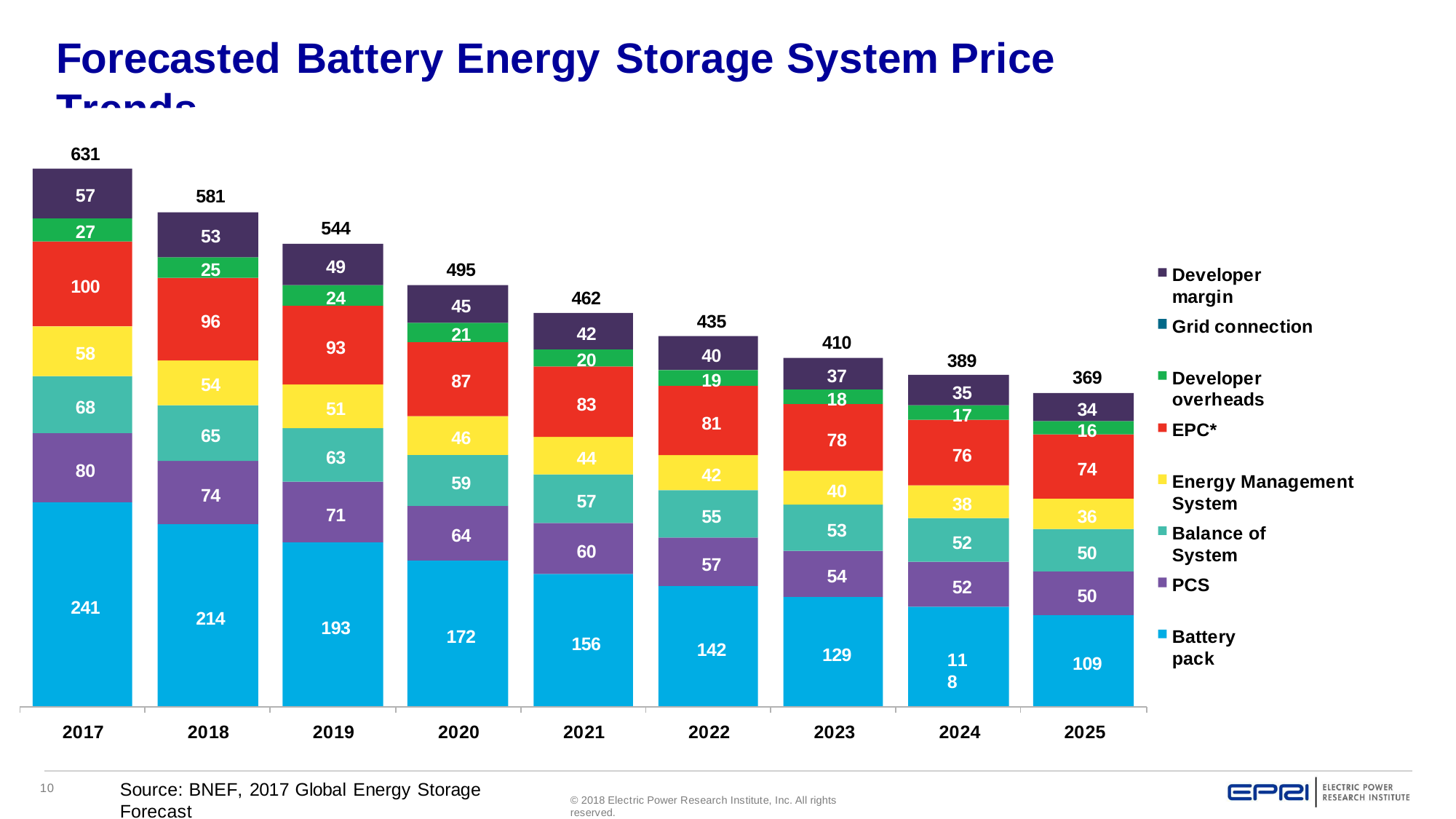

Forecasted Battery Energy Storage System Price Trends
Benchmark capital costs for a fully-installed energy storage system, of a 1MW/1MWh project

631

57
581

544

27
53

49

25
495
Developer margin

100

24
462
45

435
96

Grid connection

42

21

410
93

58

40
20
389

37
18
369
Developer overheads

19
87

54

35
17

83

68
51
34
16

81

EPC*

65
46

78

76
63
44

74
80

42
Energy Management System

59

40

74

57

38

71
36

55

53
Balance of System

64

52

60
50

57

54

PCS

52

50

241

214

193
172
Battery pack

156
142
129
118
109

2017
2018
2019
2020
2021
2022
2023
2024
2025
Source: BNEF, 2017 Global Energy Storage Forecast
10
© 2018 Electric Power Research Institute, Inc. All rights reserved.